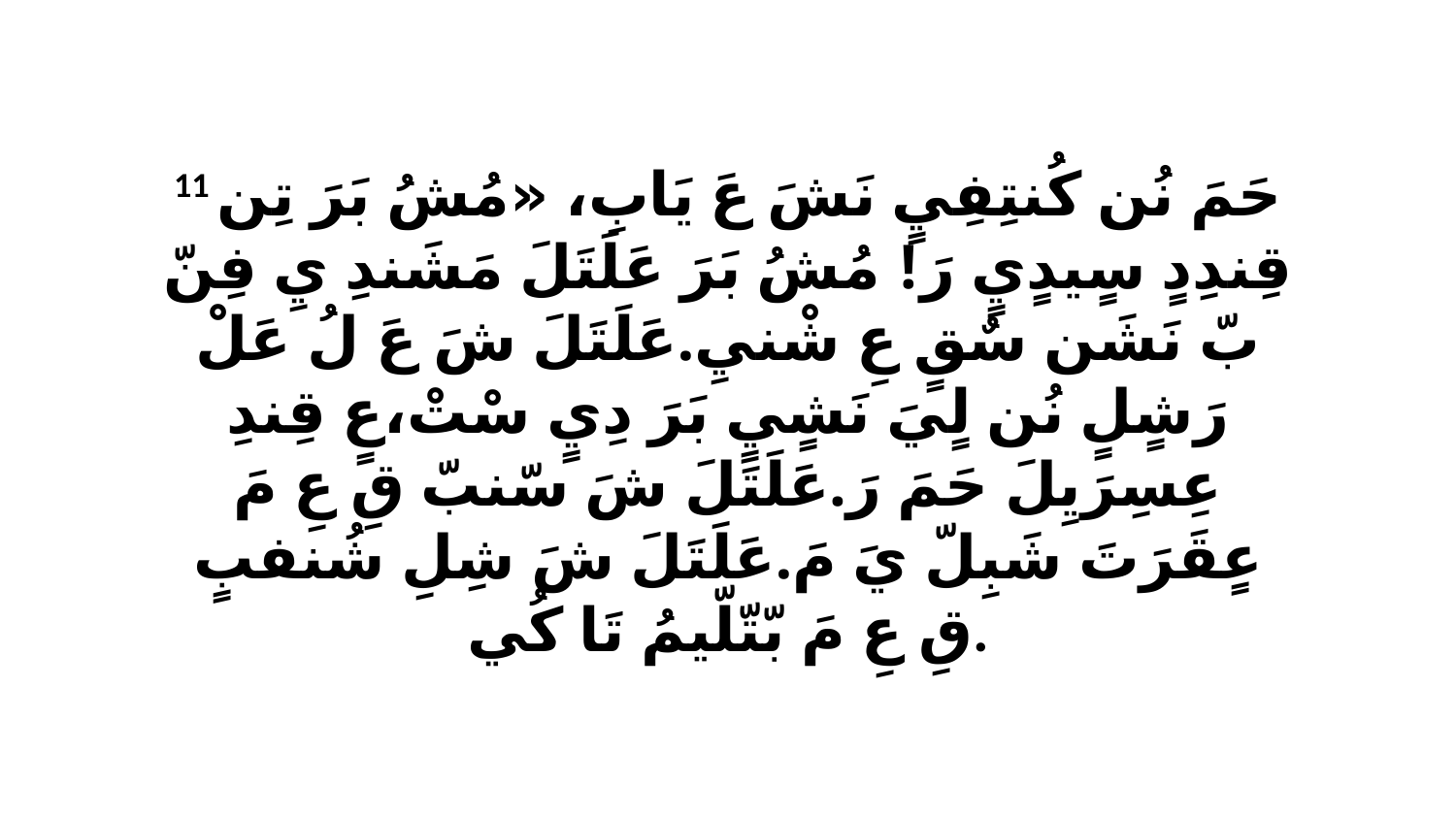

11 حَمَ نُن كُنتِفِيٍ نَشَ عَ يَابِ، «مُشُ بَرَ تِن قِندِدٍ سٍيدٍيٍ رَ! مُشُ بَرَ عَلَتَلَ مَشَندِ يِ فِنّ بّ نَشَن سٌقٍ عِ شْنيِ.عَلَتَلَ شَ عَ لُ عَلْ رَشٍلٍ نُن لٍيَ نَشٍيٍ بَرَ دِيٍ سْتْ،عٍ قِندِ عِسِرَيِلَ حَمَ رَ.عَلَتَلَ شَ سّنبّ قِ عِ مَ عٍقَرَتَ شَبِلّ يَ مَ.عَلَتَلَ شَ شِلِ شُنفبٍ قِ عِ مَ بّتّلّيمُ تَا كُي.